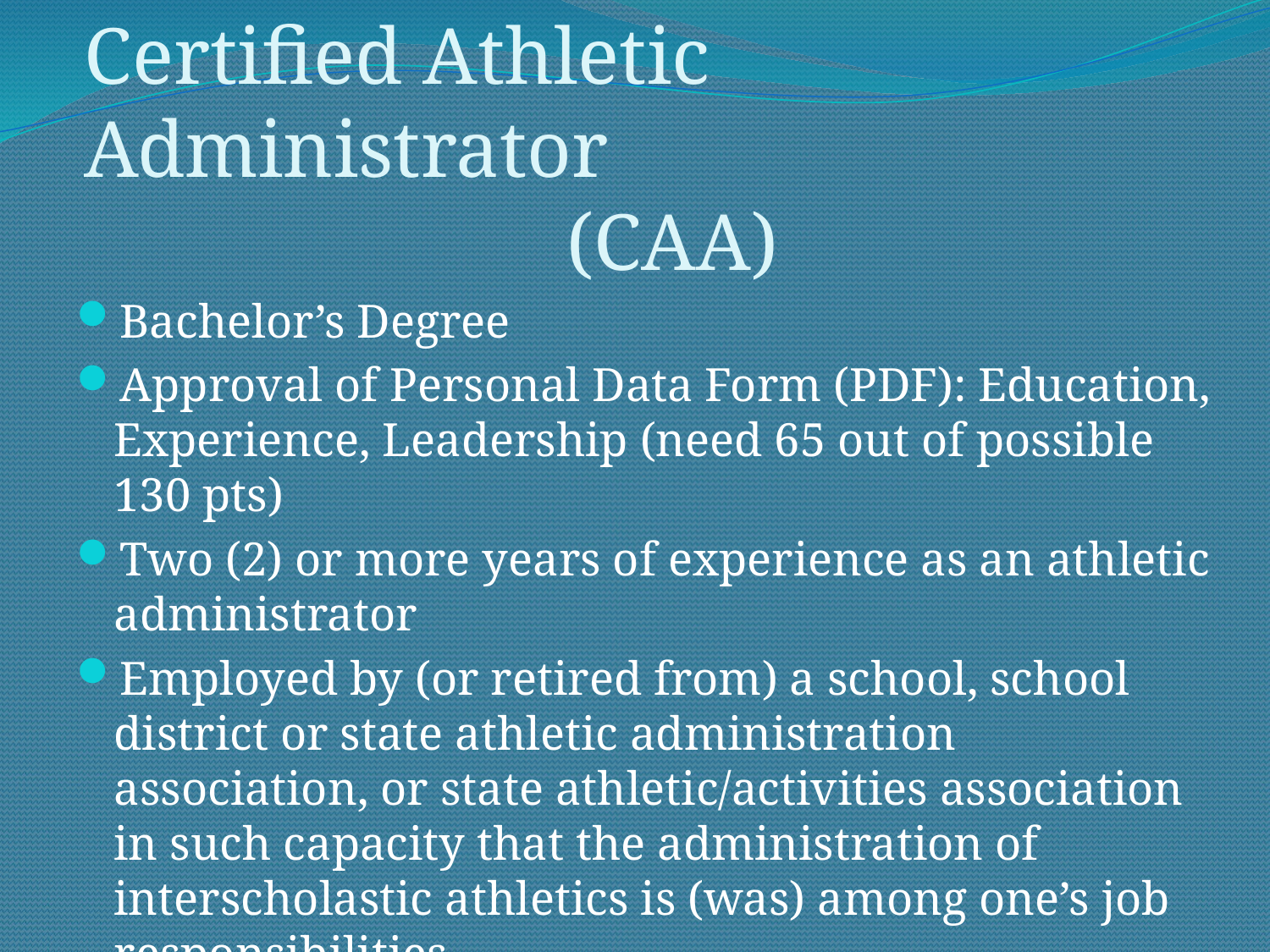

# Certified Athletic Administrator (CAA)
Bachelor’s Degree
Approval of Personal Data Form (PDF): Education, Experience, Leadership (need 65 out of possible 130 pts)
Two (2) or more years of experience as an athletic administrator
Employed by (or retired from) a school, school district or state athletic administration association, or state athletic/activities association in such capacity that the administration of interscholastic athletics is (was) among one’s job responsibilities